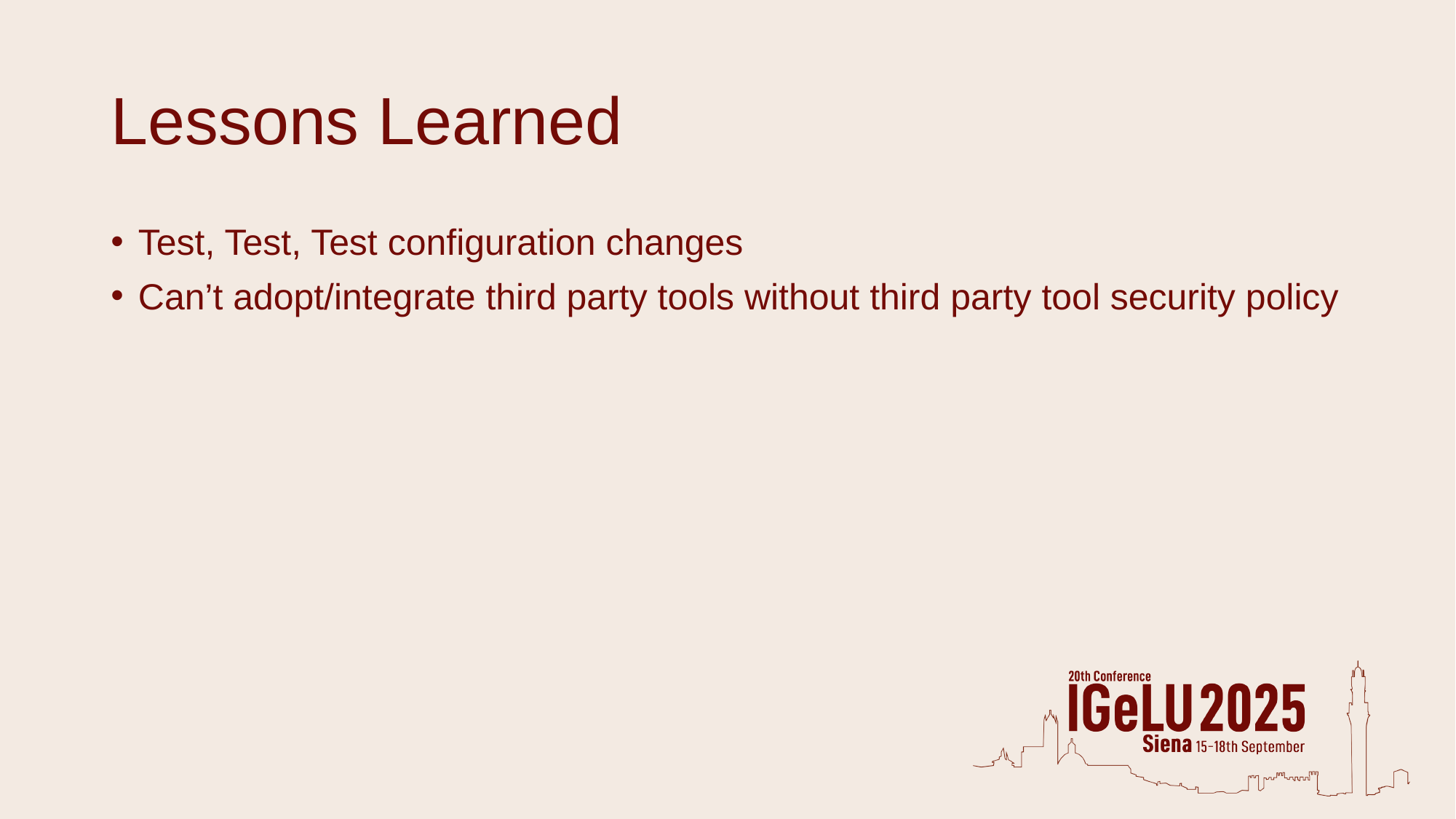

# Lessons Learned
Test, Test, Test configuration changes
Can’t adopt/integrate third party tools without third party tool security policy